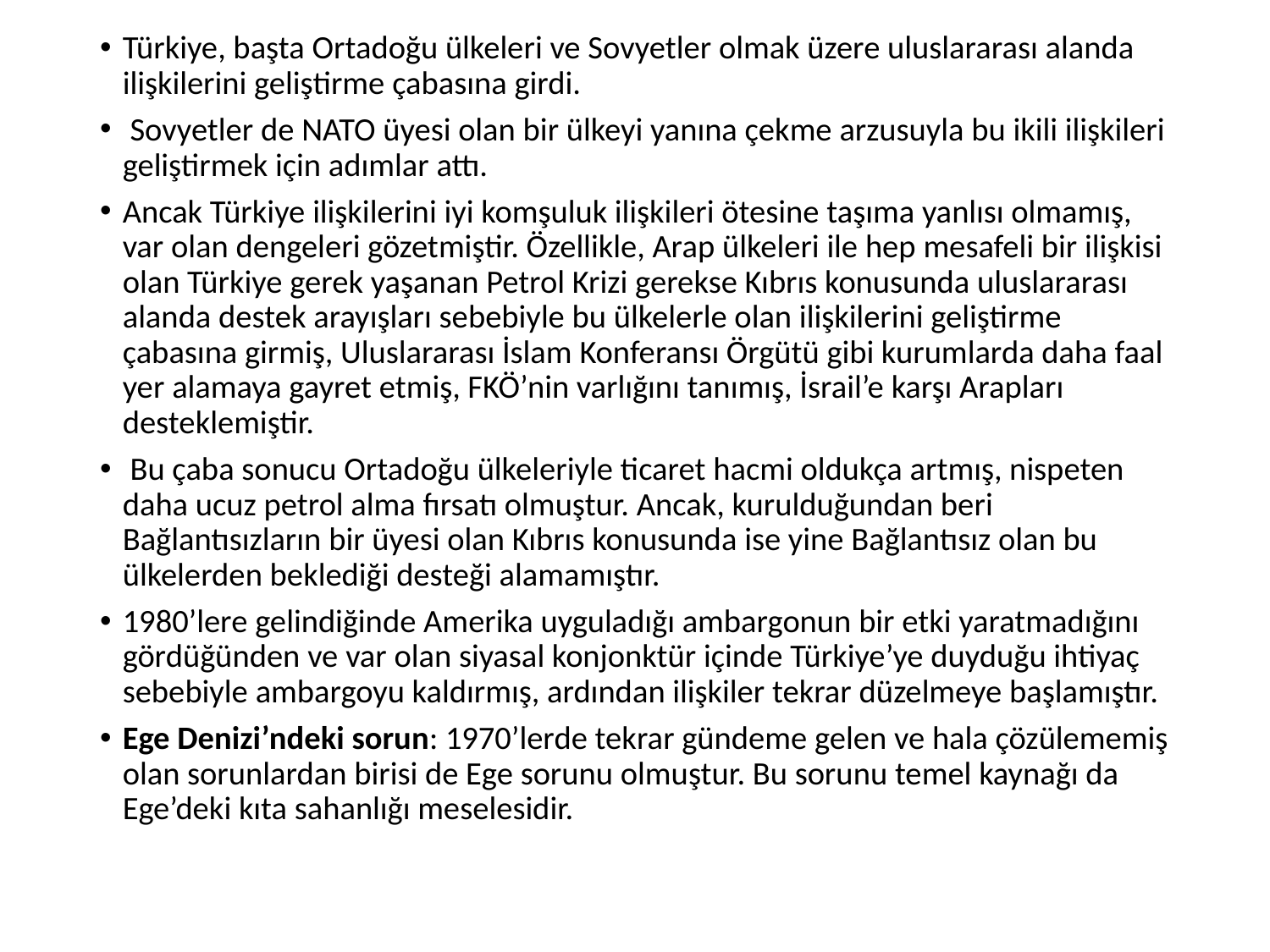

Türkiye, başta Ortadoğu ülkeleri ve Sovyetler olmak üzere uluslararası alanda ilişkilerini geliştirme çabasına girdi.
 Sovyetler de NATO üyesi olan bir ülkeyi yanına çekme arzusuyla bu ikili ilişkileri geliştirmek için adımlar attı.
Ancak Türkiye ilişkilerini iyi komşuluk ilişkileri ötesine taşıma yanlısı olmamış, var olan dengeleri gözetmiştir. Özellikle, Arap ülkeleri ile hep mesafeli bir ilişkisi olan Türkiye gerek yaşanan Petrol Krizi gerekse Kıbrıs konusunda uluslararası alanda destek arayışları sebebiyle bu ülkelerle olan ilişkilerini geliştirme çabasına girmiş, Uluslararası İslam Konferansı Örgütü gibi kurumlarda daha faal yer alamaya gayret etmiş, FKÖ’nin varlığını tanımış, İsrail’e karşı Arapları desteklemiştir.
 Bu çaba sonucu Ortadoğu ülkeleriyle ticaret hacmi oldukça artmış, nispeten daha ucuz petrol alma fırsatı olmuştur. Ancak, kurulduğundan beri Bağlantısızların bir üyesi olan Kıbrıs konusunda ise yine Bağlantısız olan bu ülkelerden beklediği desteği alamamıştır.
1980’lere gelindiğinde Amerika uyguladığı ambargonun bir etki yaratmadığını gördüğünden ve var olan siyasal konjonktür içinde Türkiye’ye duyduğu ihtiyaç sebebiyle ambargoyu kaldırmış, ardından ilişkiler tekrar düzelmeye başlamıştır.
Ege Denizi’ndeki sorun: 1970’lerde tekrar gündeme gelen ve hala çözülememiş olan sorunlardan birisi de Ege sorunu olmuştur. Bu sorunu temel kaynağı da Ege’deki kıta sahanlığı meselesidir.